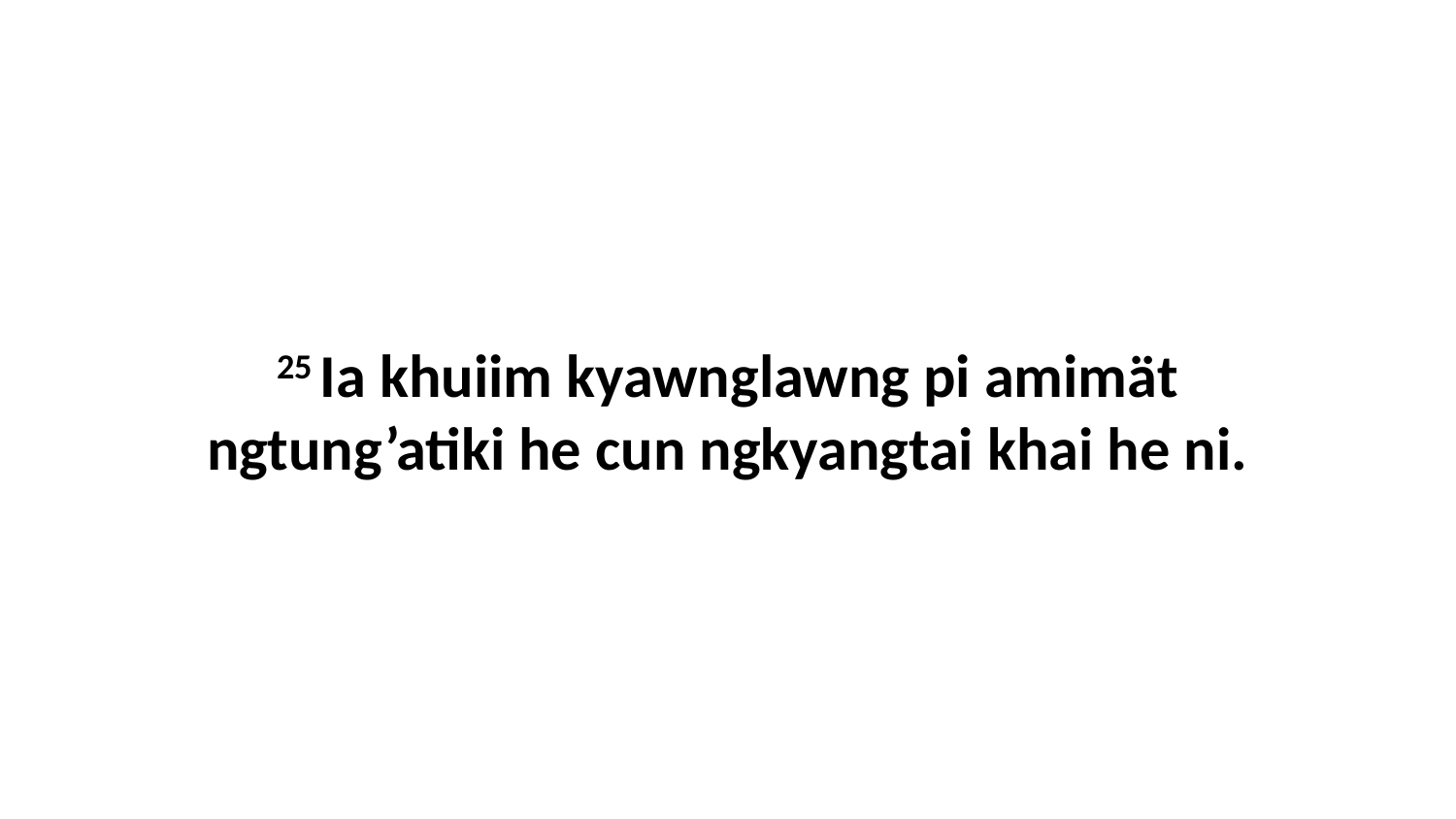

25 Ia khuiim kyawnglawng pi amimät ngtung’atiki he cun ngkyangtai khai he ni.